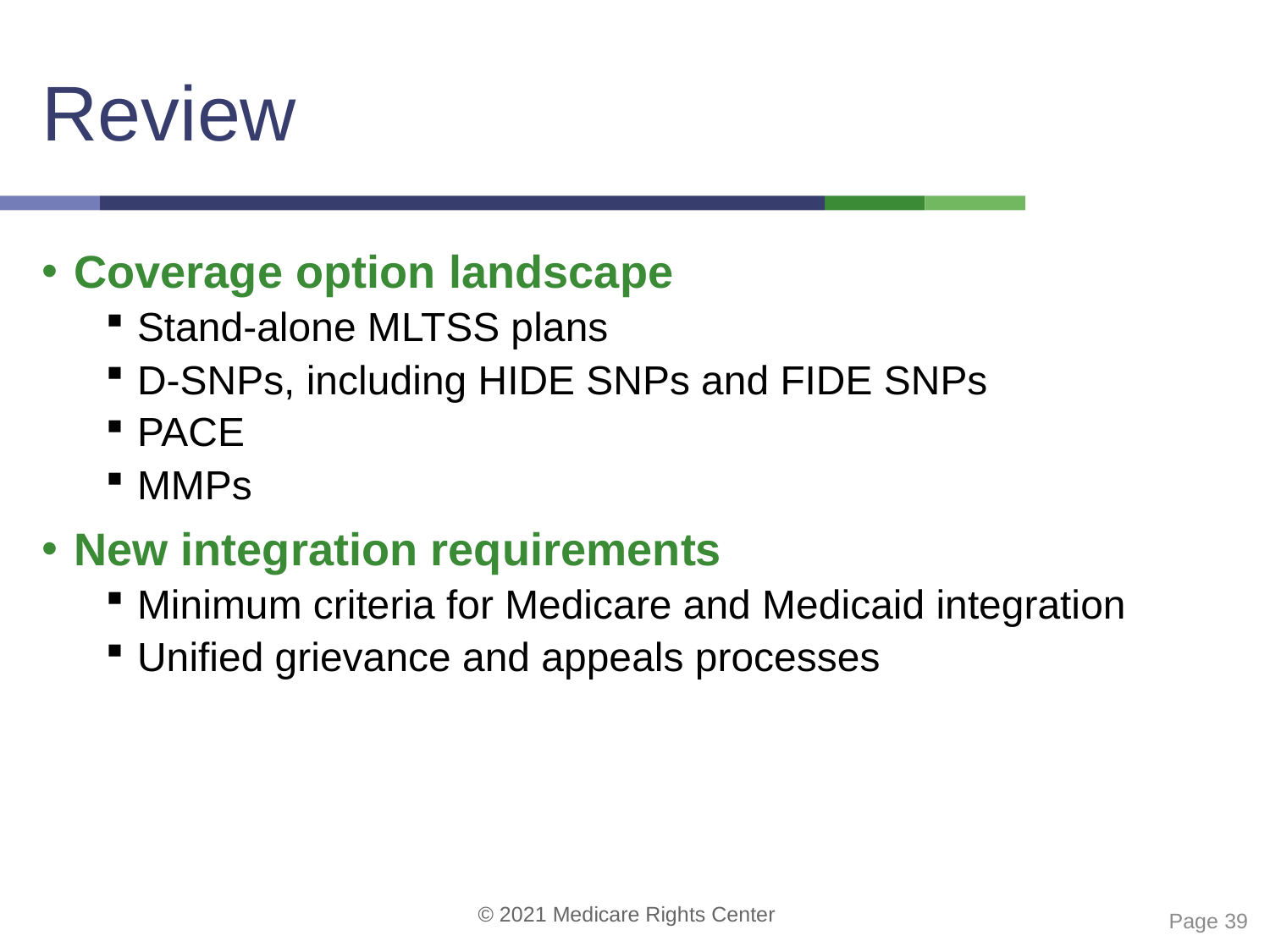

# Review
Coverage option landscape
Stand-alone MLTSS plans
D-SNPs, including HIDE SNPs and FIDE SNPs
PACE
MMPs
New integration requirements
Minimum criteria for Medicare and Medicaid integration
Unified grievance and appeals processes
 Page 39